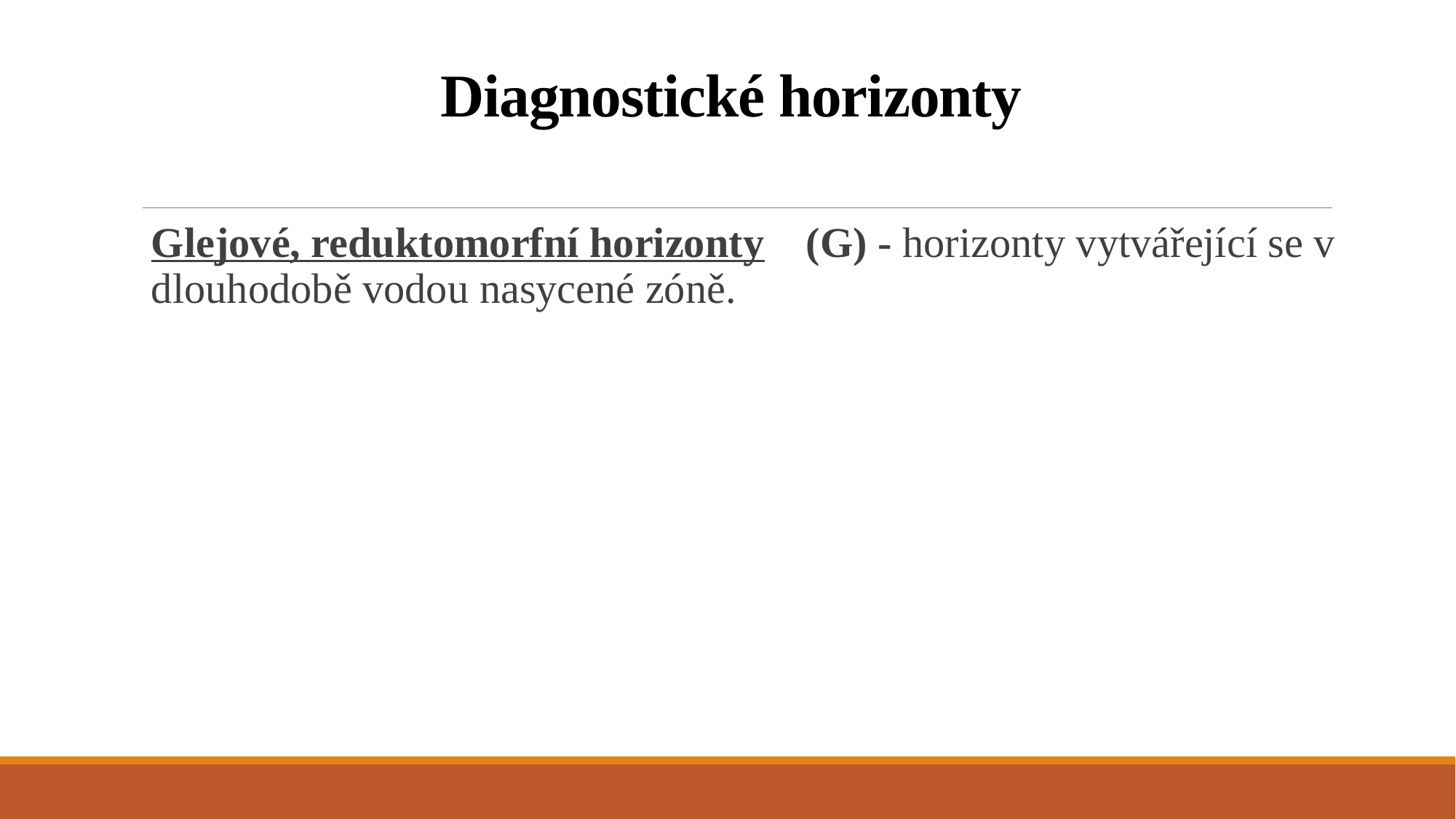

# Diagnostické horizonty
Glejové, reduktomorfní horizonty 	(G) - horizonty vytvářející se v dlouhodobě vodou nasycené zóně.